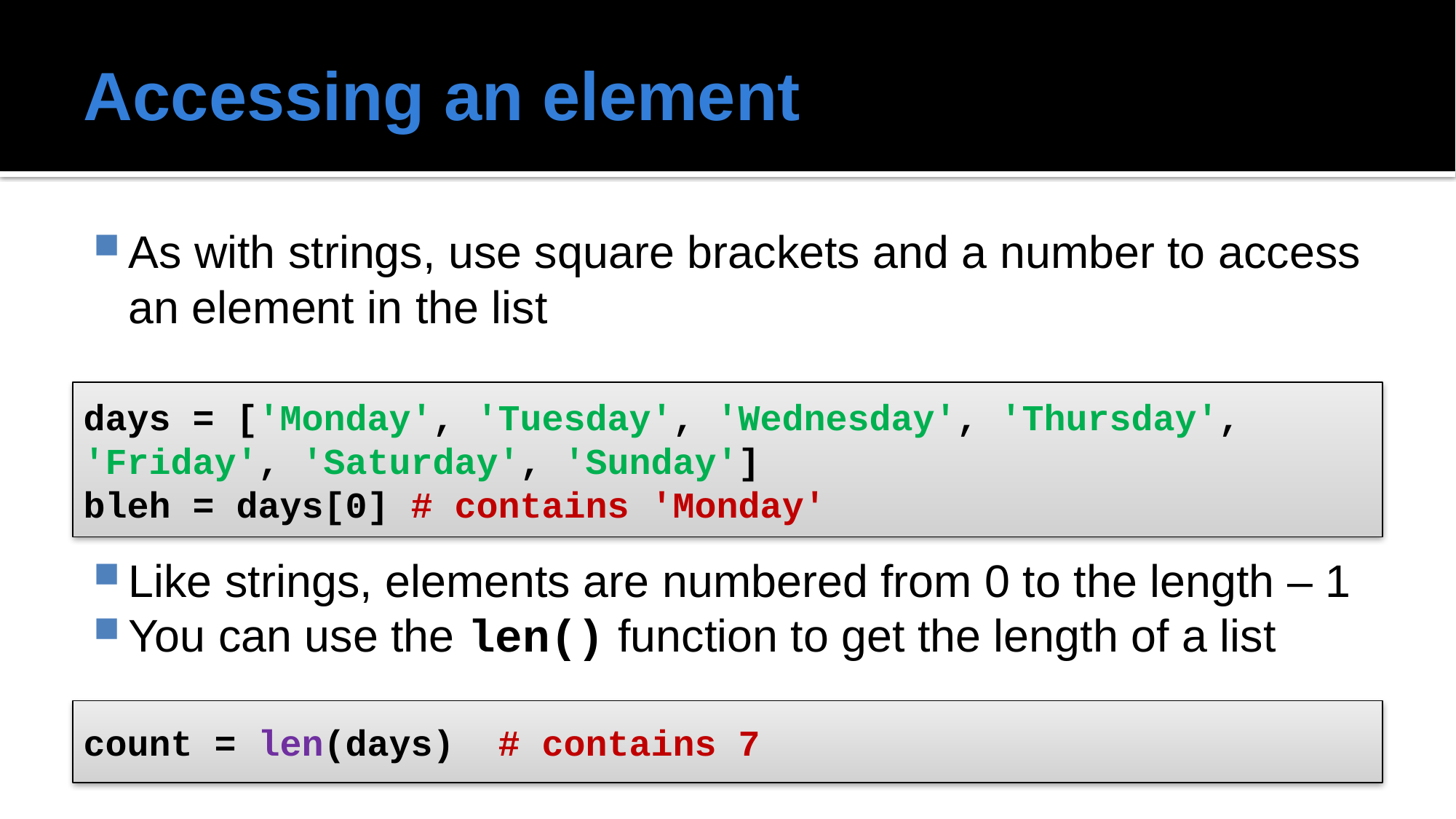

# Accessing an element
As with strings, use square brackets and a number to access an element in the list

Like strings, elements are numbered from 0 to the length – 1
You can use the len() function to get the length of a list

days = ['Monday', 'Tuesday', 'Wednesday', 'Thursday', 'Friday', 'Saturday', 'Sunday']
bleh = days[0] # contains 'Monday'
count = len(days)  # contains 7